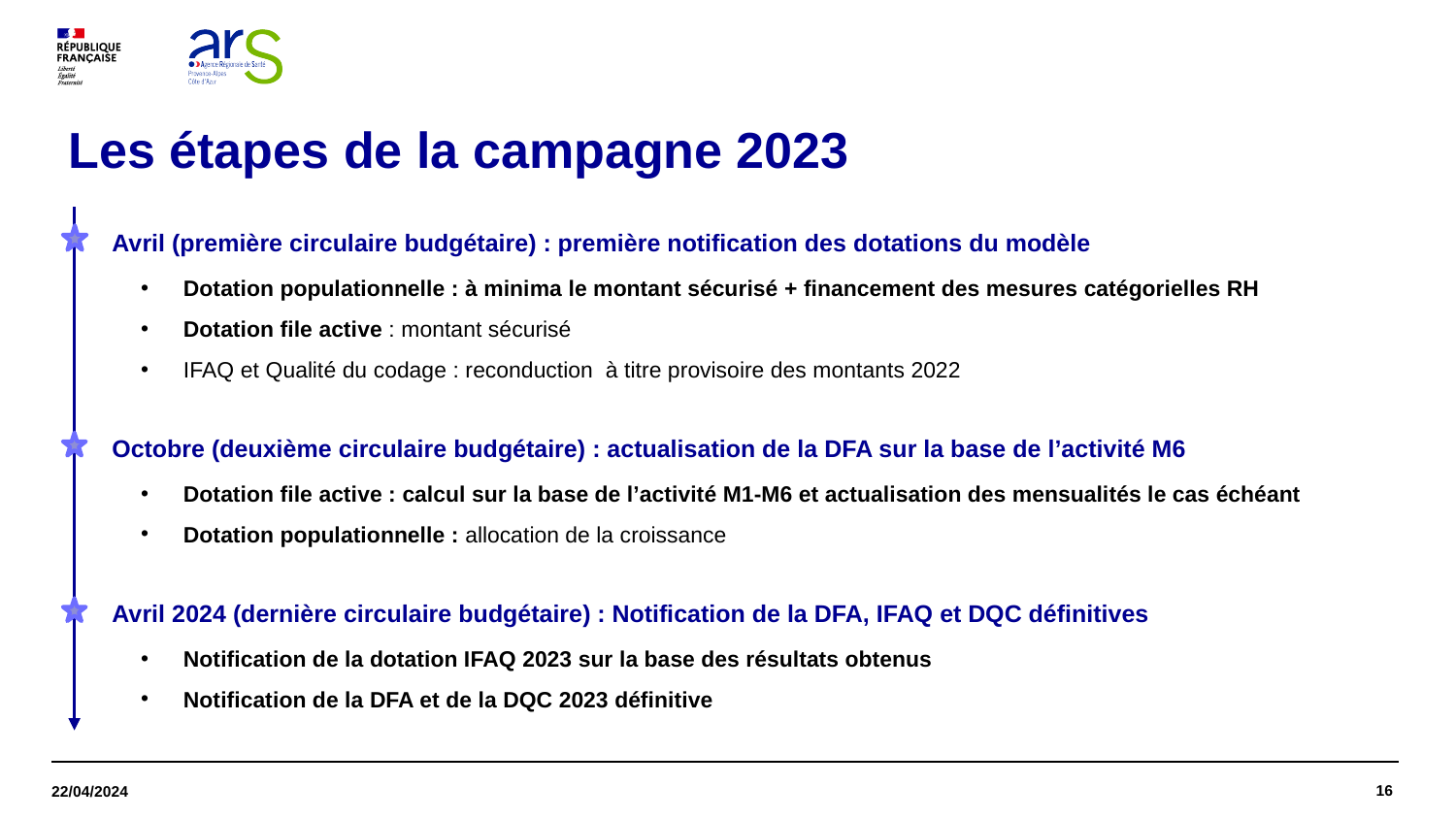

# Les étapes de la campagne 2023

Avril (première circulaire budgétaire) : première notification des dotations du modèle
Dotation populationnelle : à minima le montant sécurisé + financement des mesures catégorielles RH
Dotation file active : montant sécurisé
IFAQ et Qualité du codage : reconduction  à titre provisoire des montants 2022
Octobre (deuxième circulaire budgétaire) : actualisation de la DFA sur la base de l’activité M6
Dotation file active : calcul sur la base de l’activité M1-M6 et actualisation des mensualités le cas échéant
Dotation populationnelle : allocation de la croissance
Avril 2024 (dernière circulaire budgétaire) : Notification de la DFA, IFAQ et DQC définitives
Notification de la dotation IFAQ 2023 sur la base des résultats obtenus
Notification de la DFA et de la DQC 2023 définitive

16
22/04/2024